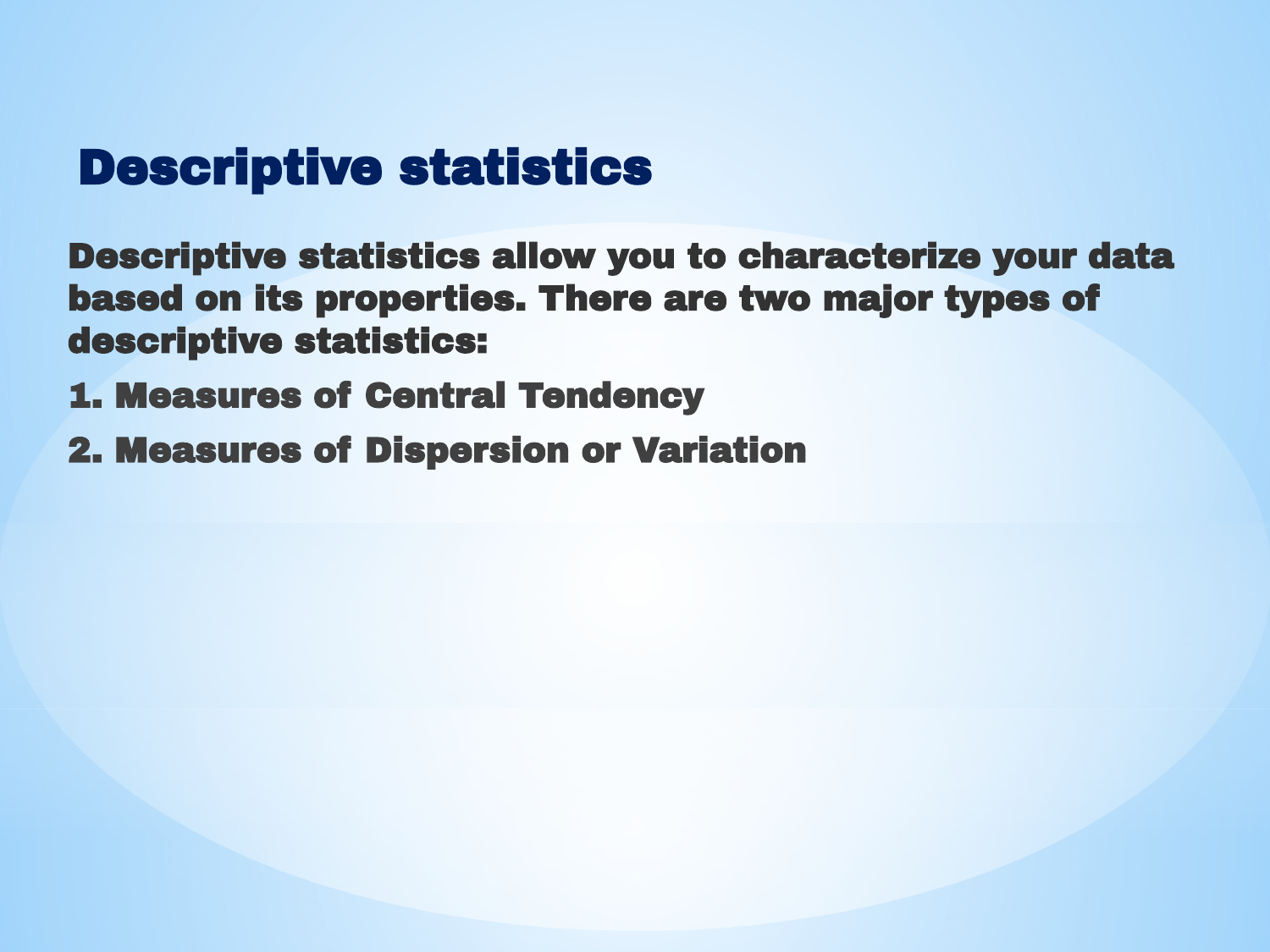

# Descriptive statistics
Descriptive statistics allow you to characterize your data based on its properties. There are two major types of descriptive statistics:
1. Measures of Central Tendency
2. Measures of Dispersion or Variation